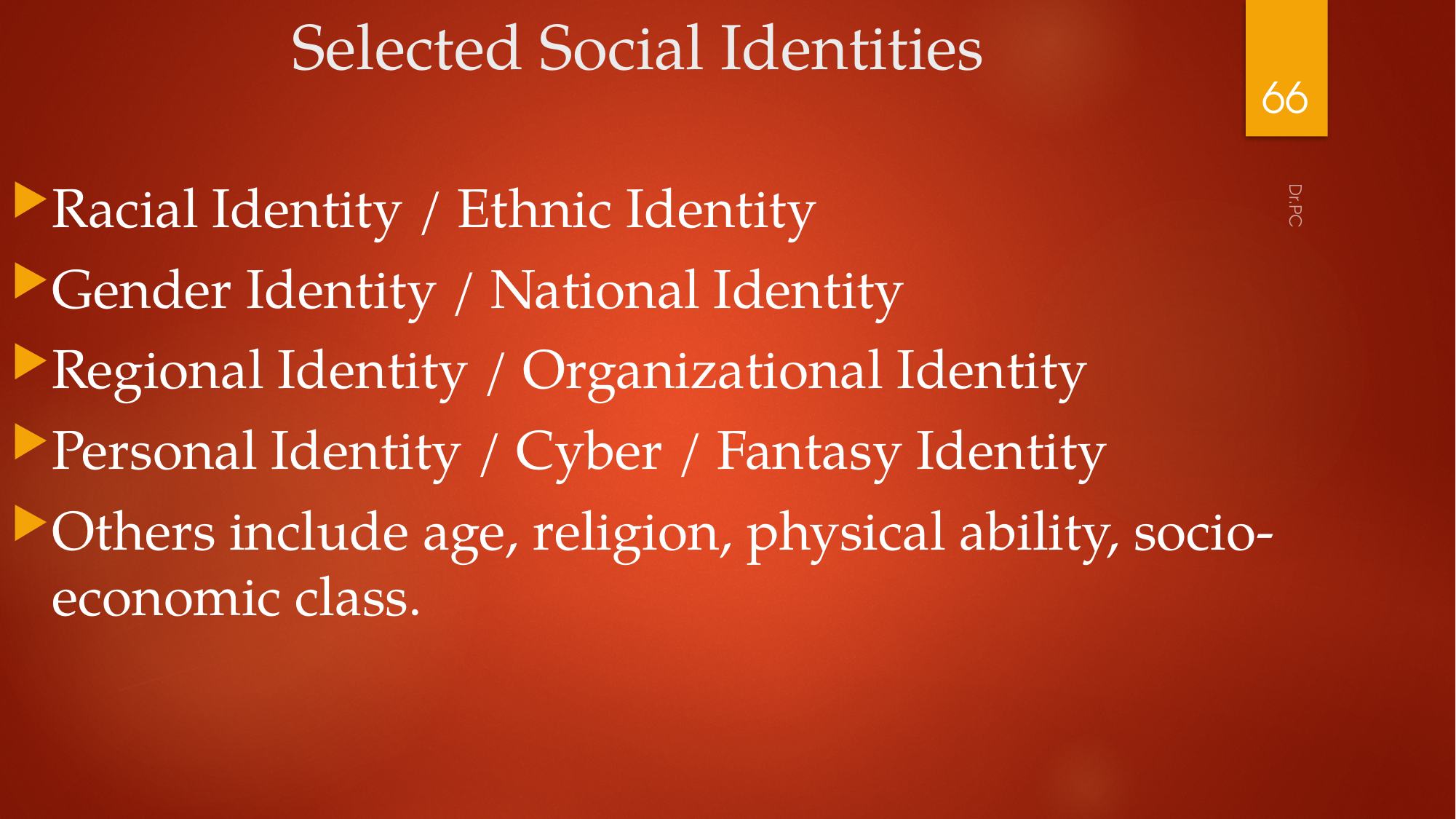

# Selected Social Identities
66
Racial Identity / Ethnic Identity
Gender Identity / National Identity
Regional Identity / Organizational Identity
Personal Identity / Cyber / Fantasy Identity
Others include age, religion, physical ability, socio-economic class.
Dr.PC